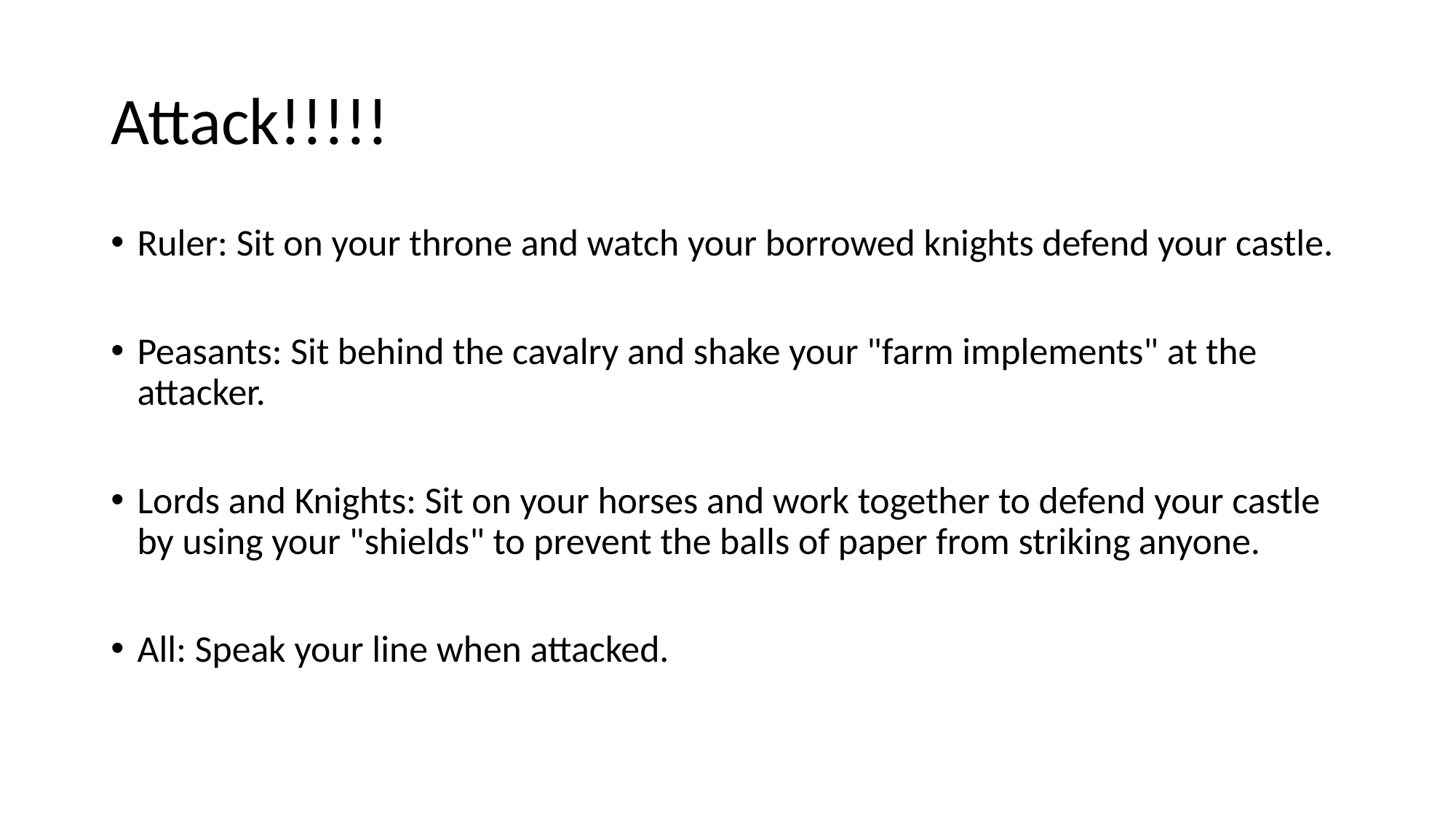

# Attack!!!!!
Ruler: Sit on your throne and watch your borrowed knights defend your castle.

Peasants: Sit behind the cavalry and shake your "farm implements" at the attacker.

Lords and Knights: Sit on your horses and work together to defend your castle by using your "shields" to prevent the balls of paper from striking anyone.

All: Speak your line when attacked.